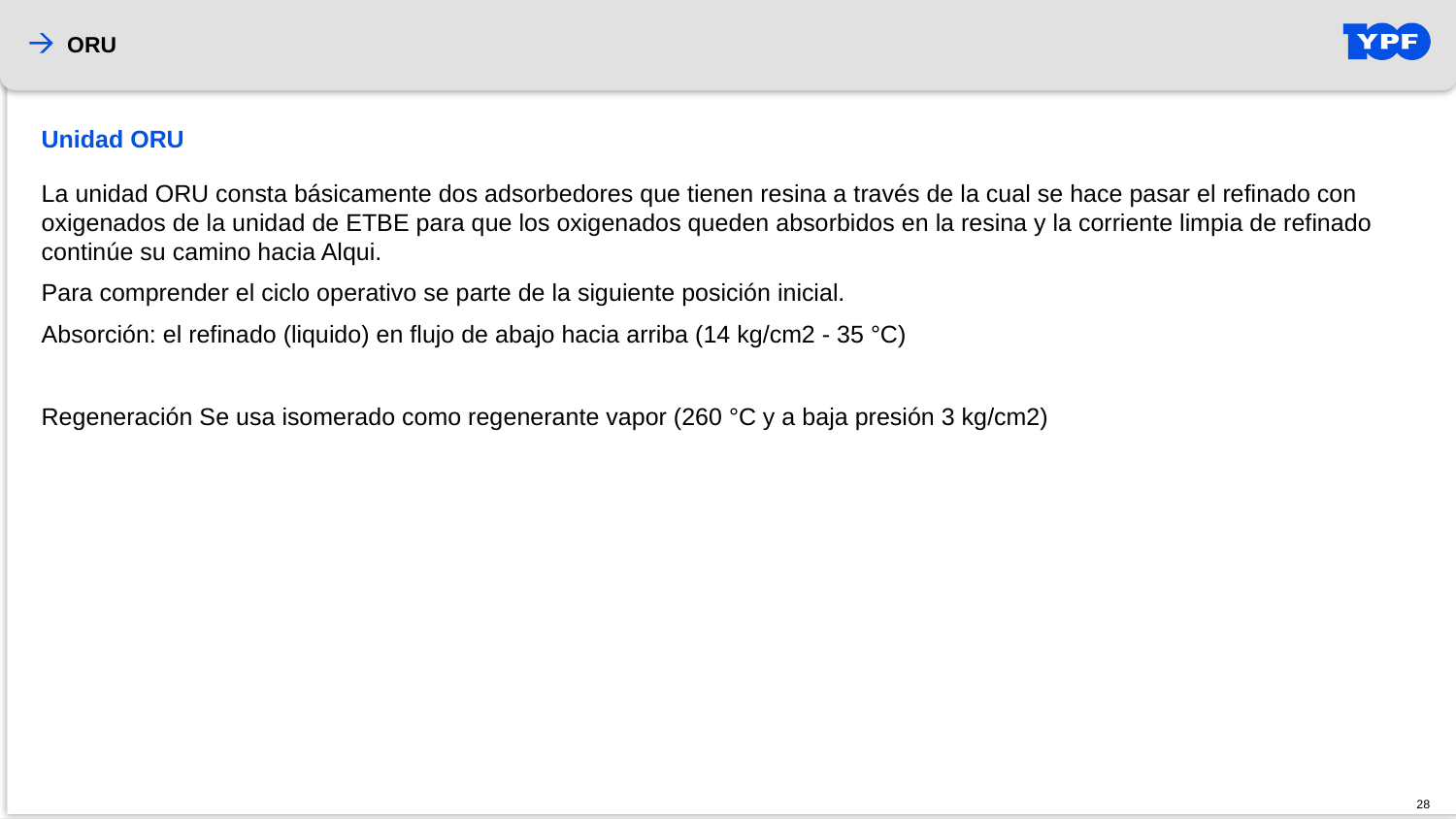

ORU
Unidad ORU
La unidad ORU consta básicamente dos adsorbedores que tienen resina a través de la cual se hace pasar el refinado con oxigenados de la unidad de ETBE para que los oxigenados queden absorbidos en la resina y la corriente limpia de refinado continúe su camino hacia Alqui.
Para comprender el ciclo operativo se parte de la siguiente posición inicial.
Absorción: el refinado (liquido) en flujo de abajo hacia arriba (14 kg/cm2 - 35 °C)

Regeneración Se usa isomerado como regenerante vapor (260 °C y a baja presión 3 kg/cm2)

28